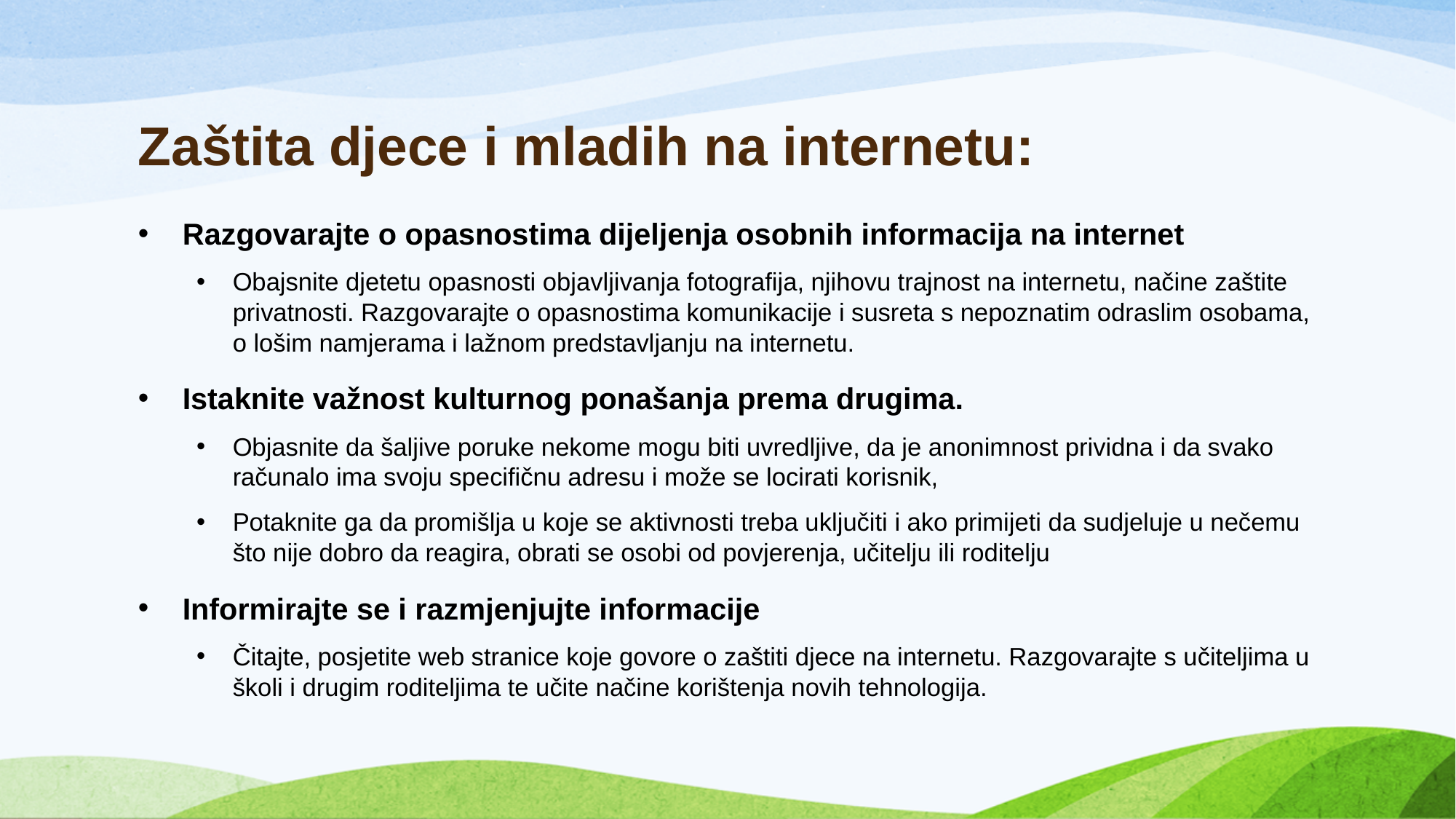

# Zaštita djece i mladih na internetu:
Razgovarajte o opasnostima dijeljenja osobnih informacija na internet
Obajsnite djetetu opasnosti objavljivanja fotografija, njihovu trajnost na internetu, načine zaštite privatnosti. Razgovarajte o opasnostima komunikacije i susreta s nepoznatim odraslim osobama, o lošim namjerama i lažnom predstavljanju na internetu.
Istaknite važnost kulturnog ponašanja prema drugima.
Objasnite da šaljive poruke nekome mogu biti uvredljive, da je anonimnost prividna i da svako računalo ima svoju specifičnu adresu i može se locirati korisnik,
Potaknite ga da promišlja u koje se aktivnosti treba uključiti i ako primijeti da sudjeluje u nečemu što nije dobro da reagira, obrati se osobi od povjerenja, učitelju ili roditelju
Informirajte se i razmjenjujte informacije
Čitajte, posjetite web stranice koje govore o zaštiti djece na internetu. Razgovarajte s učiteljima u školi i drugim roditeljima te učite načine korištenja novih tehnologija.